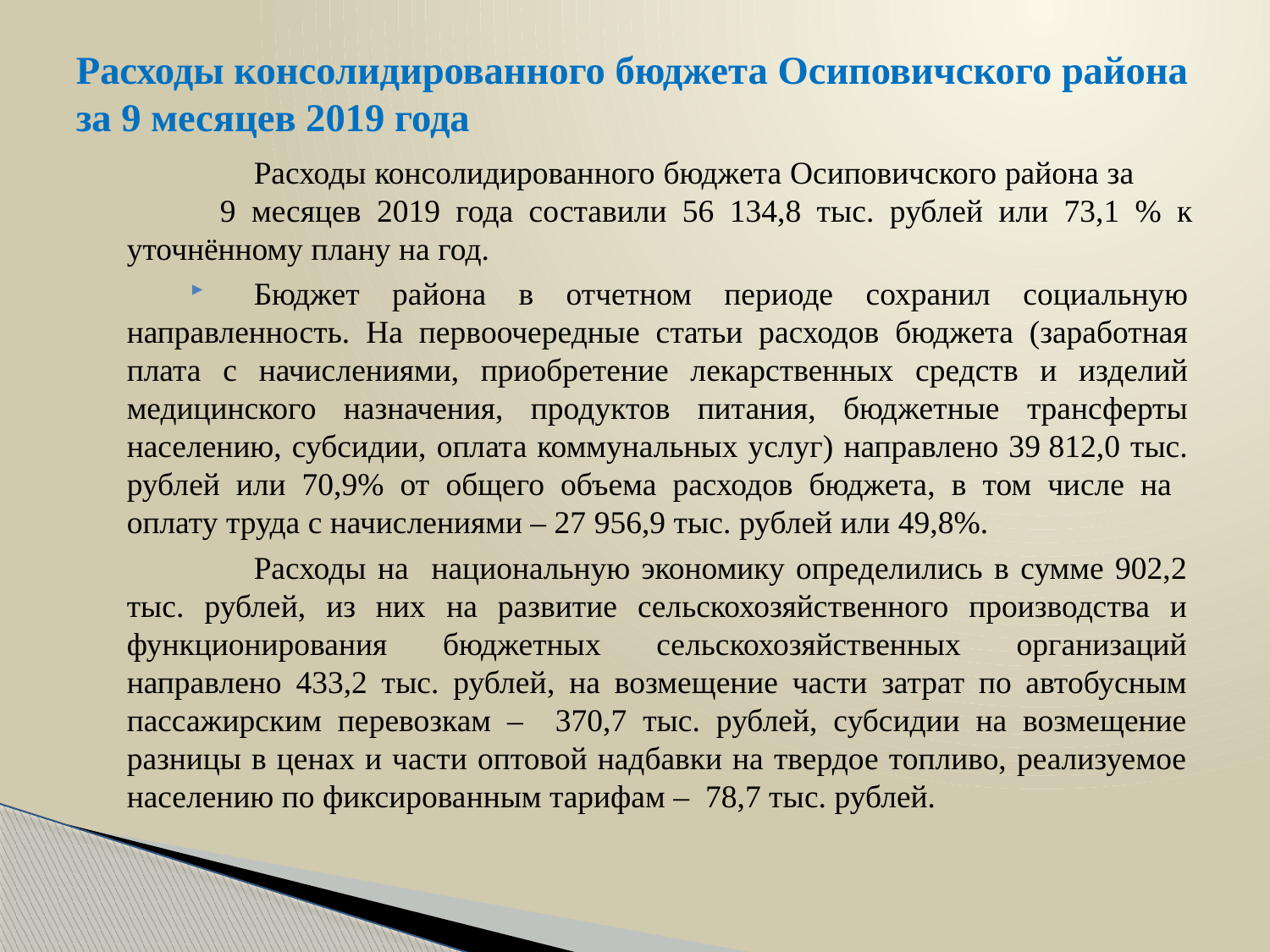

# Расходы консолидированного бюджета Осиповичского района за 9 месяцев 2019 года
	Расходы консолидированного бюджета Осиповичского района за              9 месяцев 2019 года составили 56 134,8 тыс. рублей или 73,1 % к уточнённому плану на год.
	Бюджет района в отчетном периоде сохранил социальную направленность. На первоочередные статьи расходов бюджета (заработная плата с начислениями, приобретение лекарственных средств и изделий медицинского назначения, продуктов питания, бюджетные трансферты населению, субсидии, оплата коммунальных услуг) направлено 39 812,0 тыс. рублей или 70,9% от общего объема расходов бюджета, в том числе на  оплату труда с начислениями – 27 956,9 тыс. рублей или 49,8%.
	Расходы на  национальную экономику определились в сумме 902,2 тыс. рублей, из них на развитие сельскохозяйственного производства и функционирования бюджетных сельскохозяйственных организаций направлено 433,2 тыс. рублей, на возмещение части затрат по автобусным пассажирским перевозкам –  370,7 тыс. рублей, субсидии на возмещение разницы в ценах и части оптовой надбавки на твердое топливо, реализуемое населению по фиксированным тарифам –  78,7 тыс. рублей.